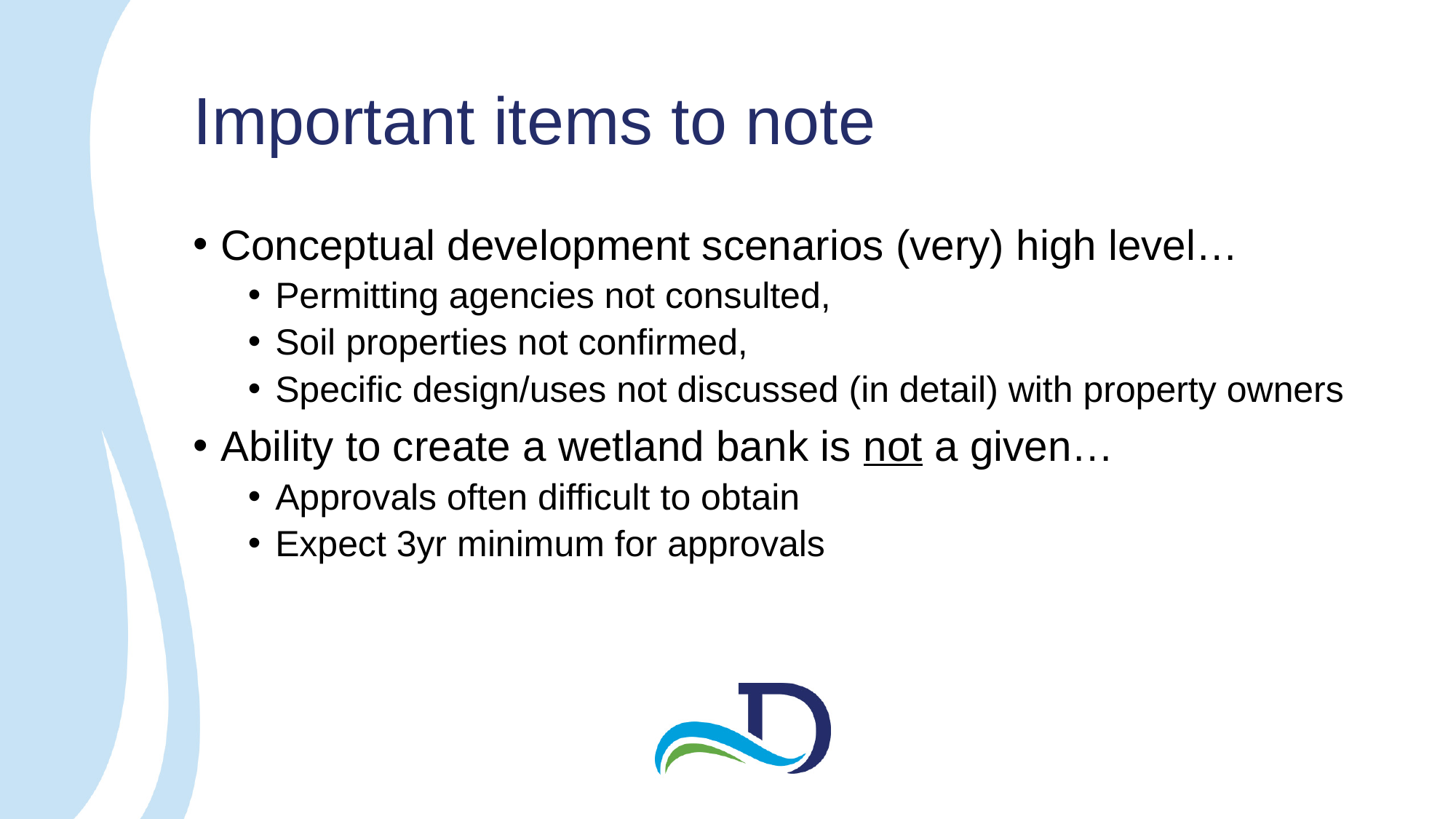

# Important items to note
Conceptual development scenarios (very) high level…
Permitting agencies not consulted,
Soil properties not confirmed,
Specific design/uses not discussed (in detail) with property owners
Ability to create a wetland bank is not a given…
Approvals often difficult to obtain
Expect 3yr minimum for approvals